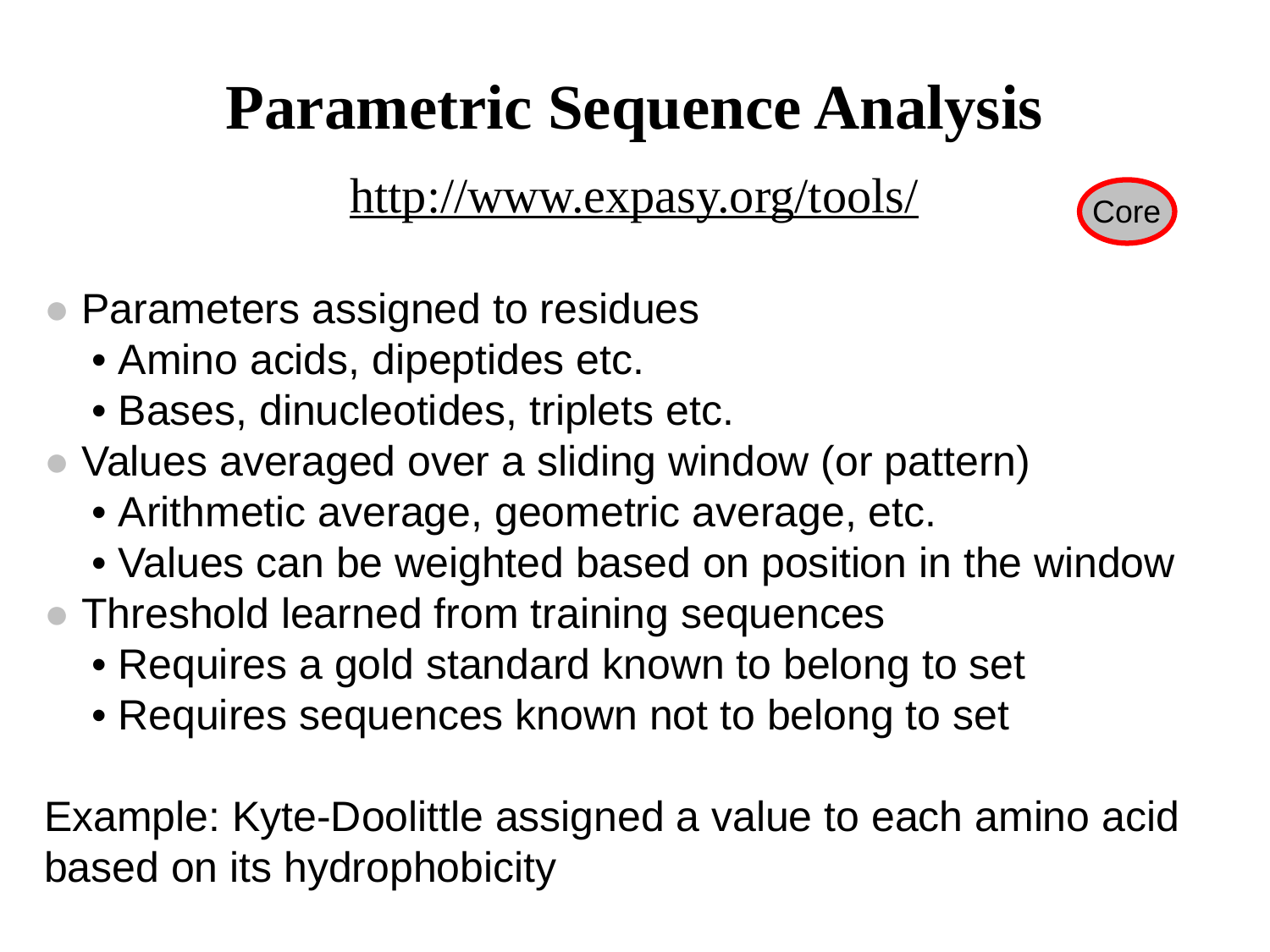

# Parametric Sequence Analysis http://www.expasy.org/tools/

Core
● Parameters assigned to residues
    • Amino acids, dipeptides etc.
    • Bases, dinucleotides, triplets etc.
● Values averaged over a sliding window (or pattern)
    • Arithmetic average, geometric average, etc.
    • Values can be weighted based on position in the window
● Threshold learned from training sequences
    • Requires a gold standard known to belong to set
    • Requires sequences known not to belong to set

Example: Kyte-Doolittle assigned a value to each amino acid based on its hydrophobicity